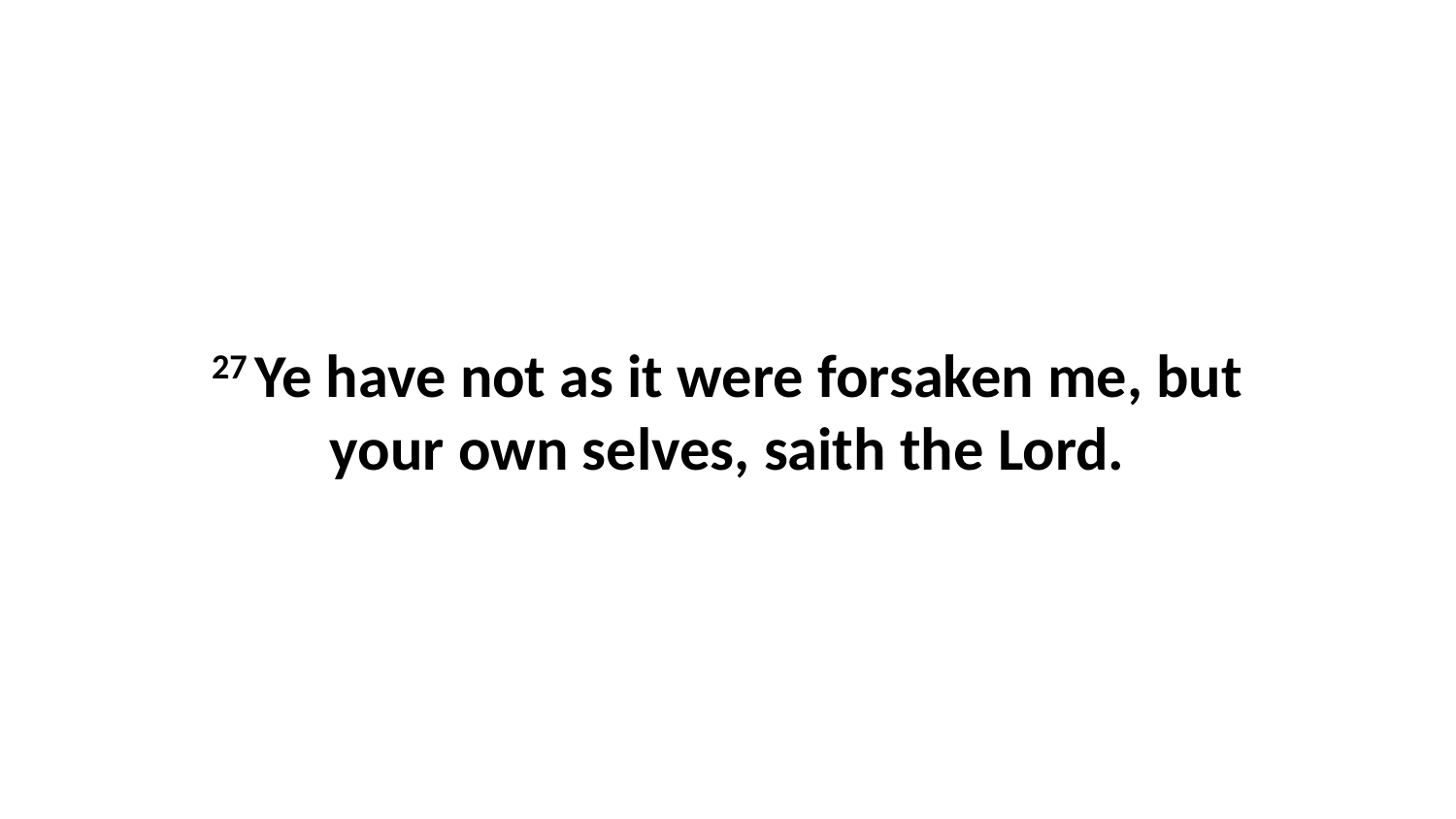

27 Ye have not as it were forsaken me, but your own selves, saith the Lord.